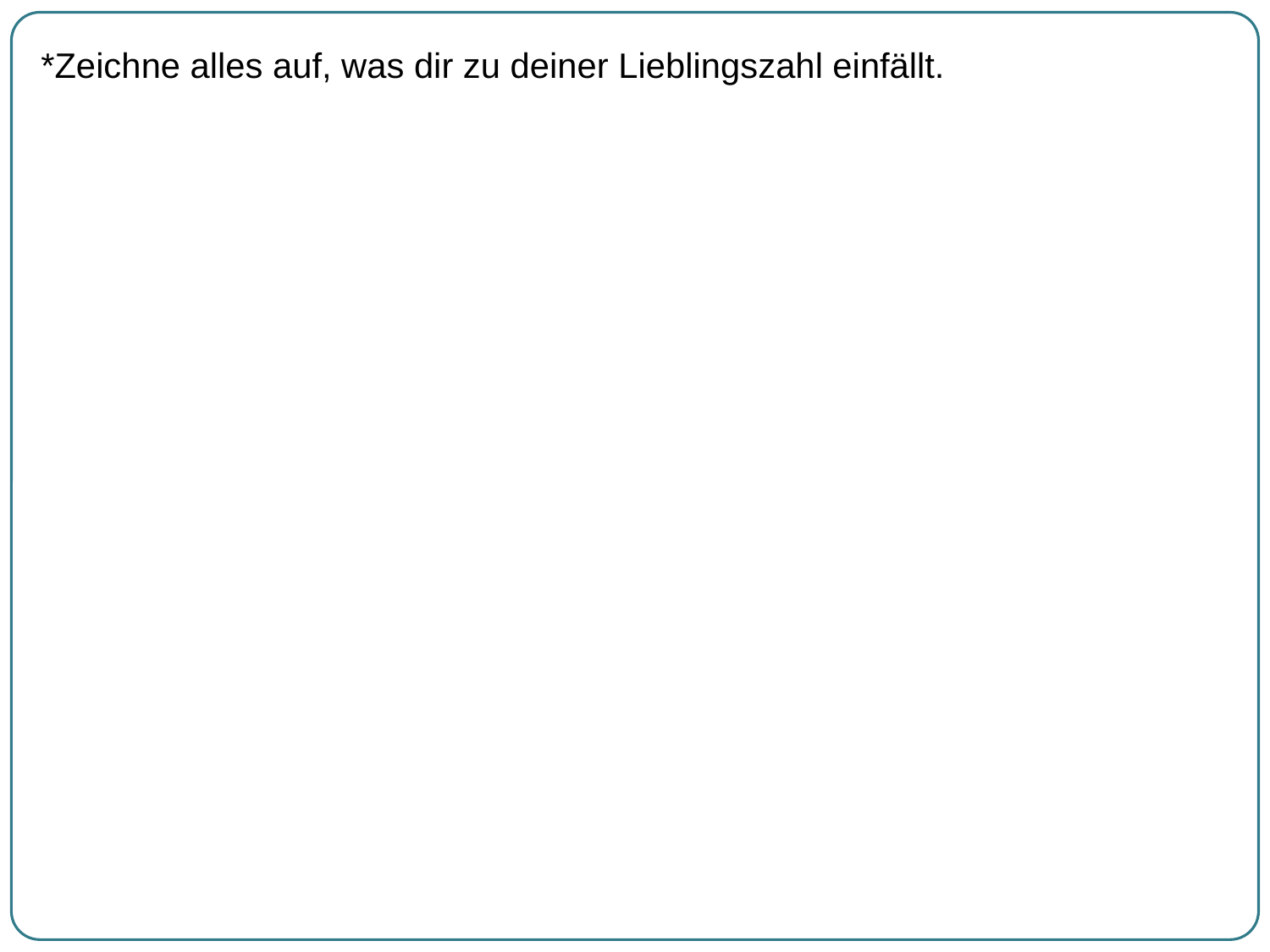

*Zeichne alles auf, was dir zu deiner Lieblingszahl einfällt.